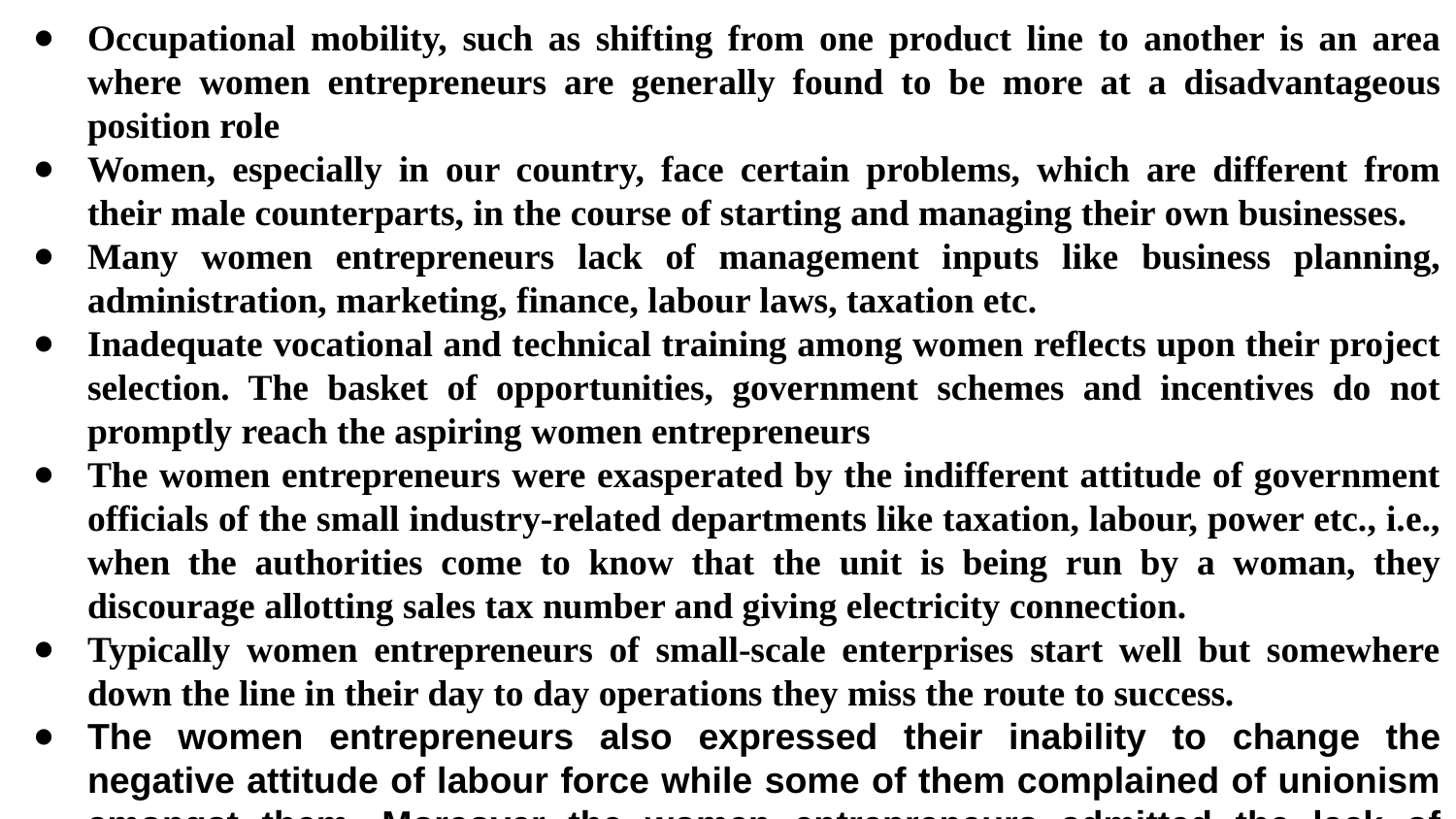

Occupational mobility, such as shifting from one product line to another is an area where women entrepreneurs are generally found to be more at a disadvantageous position role
Women, especially in our country, face certain problems, which are different from their male counterparts, in the course of starting and managing their own businesses.
Many women entrepreneurs lack of management inputs like business planning, administration, marketing, finance, labour laws, taxation etc.
Inadequate vocational and technical training among women reflects upon their project selection. The basket of opportunities, government schemes and incentives do not promptly reach the aspiring women entrepreneurs
The women entrepreneurs were exasperated by the indifferent attitude of government officials of the small industry-related departments like taxation, labour, power etc., i.e., when the authorities come to know that the unit is being run by a woman, they discourage allotting sales tax number and giving electricity connection.
Typically women entrepreneurs of small-scale enterprises start well but somewhere down the line in their day to day operations they miss the route to success.
The women entrepreneurs also expressed their inability to change the negative attitude of labour force while some of them complained of unionism amongst them. Moreover the women entrepreneurs admitted the lack of experience and self-confidence on their part to deal with personal working in their organizations.